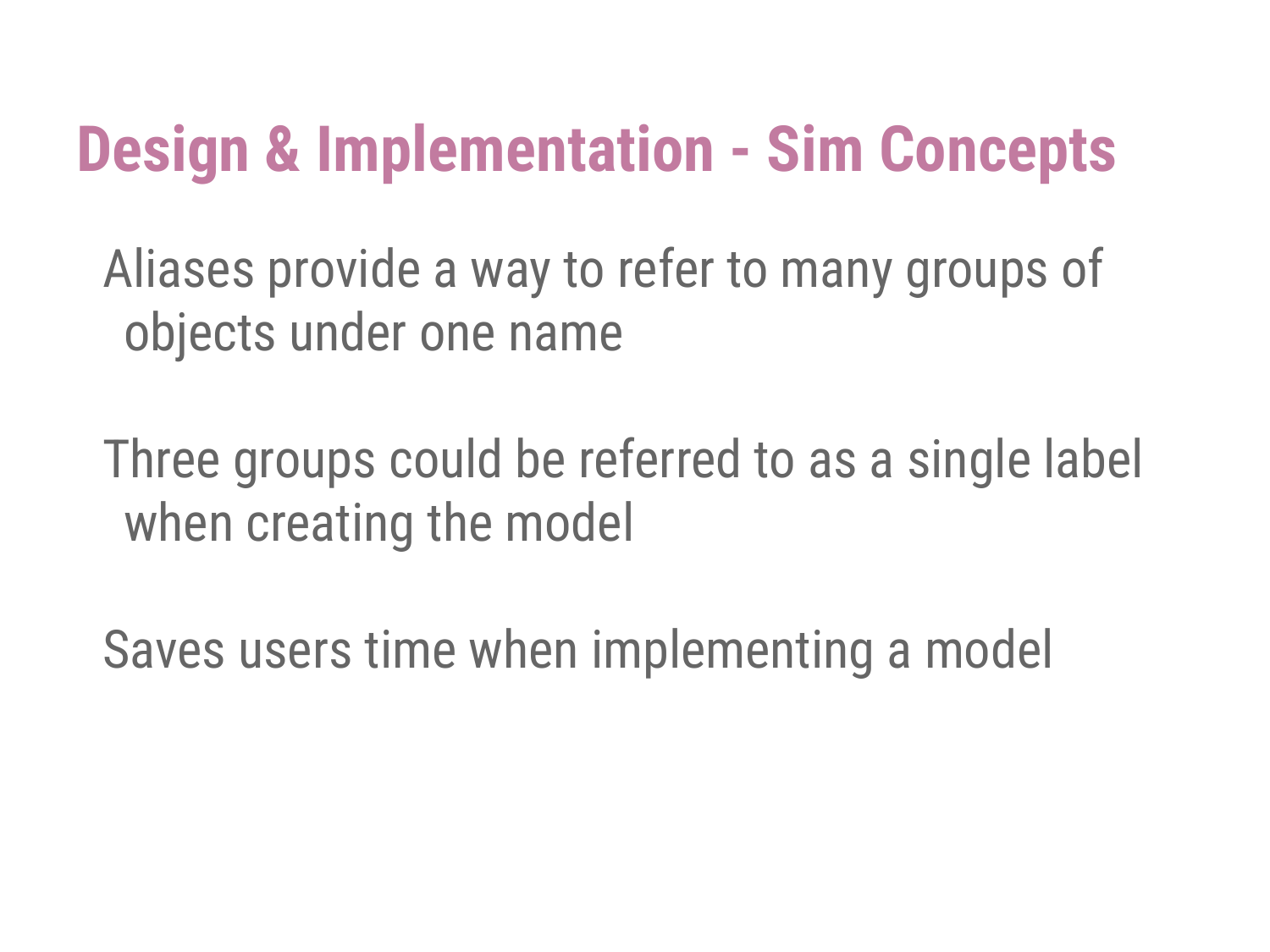

# Design & Implementation - Sim Concepts
Aliases provide a way to refer to many groups of objects under one name

Three groups could be referred to as a single label when creating the model

Saves users time when implementing a model